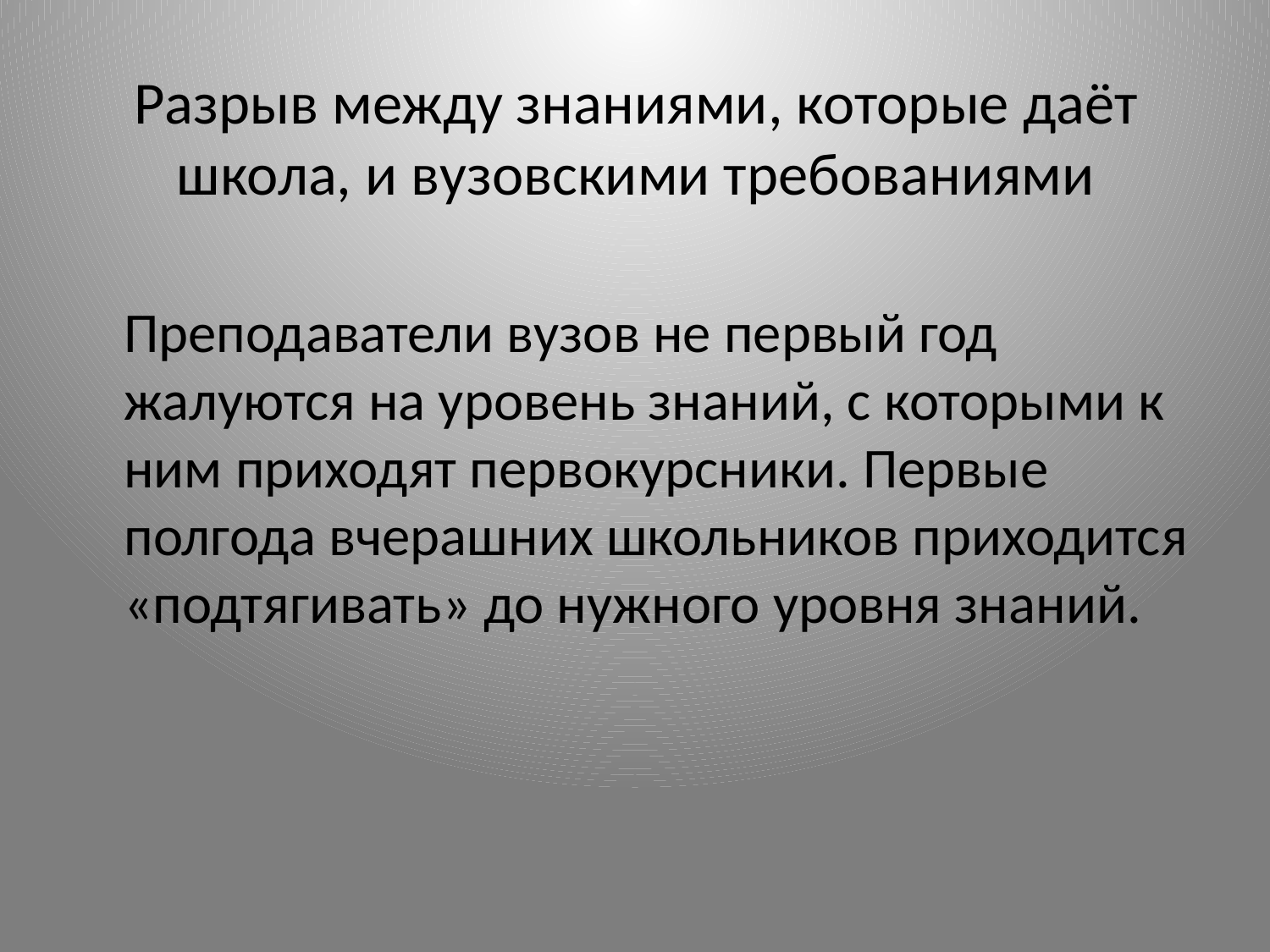

# Разрыв между знаниями, которые даёт школа, и вузовскими требованиями
Преподаватели вузов не первый год жалуются на уровень знаний, с которыми к ним приходят первокурсники. Первые полгода вчерашних школьников приходится «подтягивать» до нужного уровня знаний.